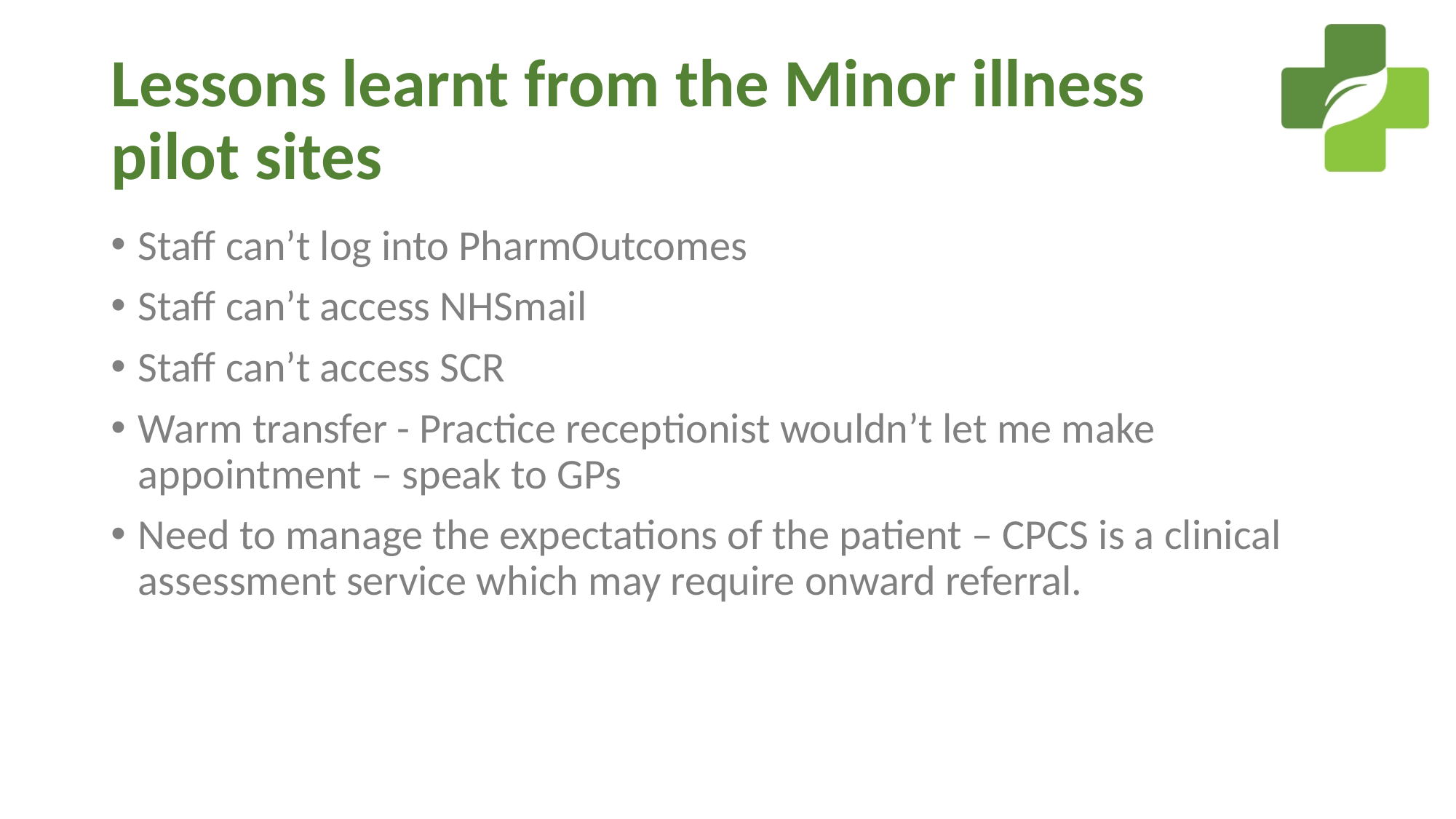

# Lessons learnt from the Minor illness pilot sites
Staff can’t log into PharmOutcomes
Staff can’t access NHSmail
Staff can’t access SCR
Warm transfer - Practice receptionist wouldn’t let me make appointment – speak to GPs
Need to manage the expectations of the patient – CPCS is a clinical assessment service which may require onward referral.